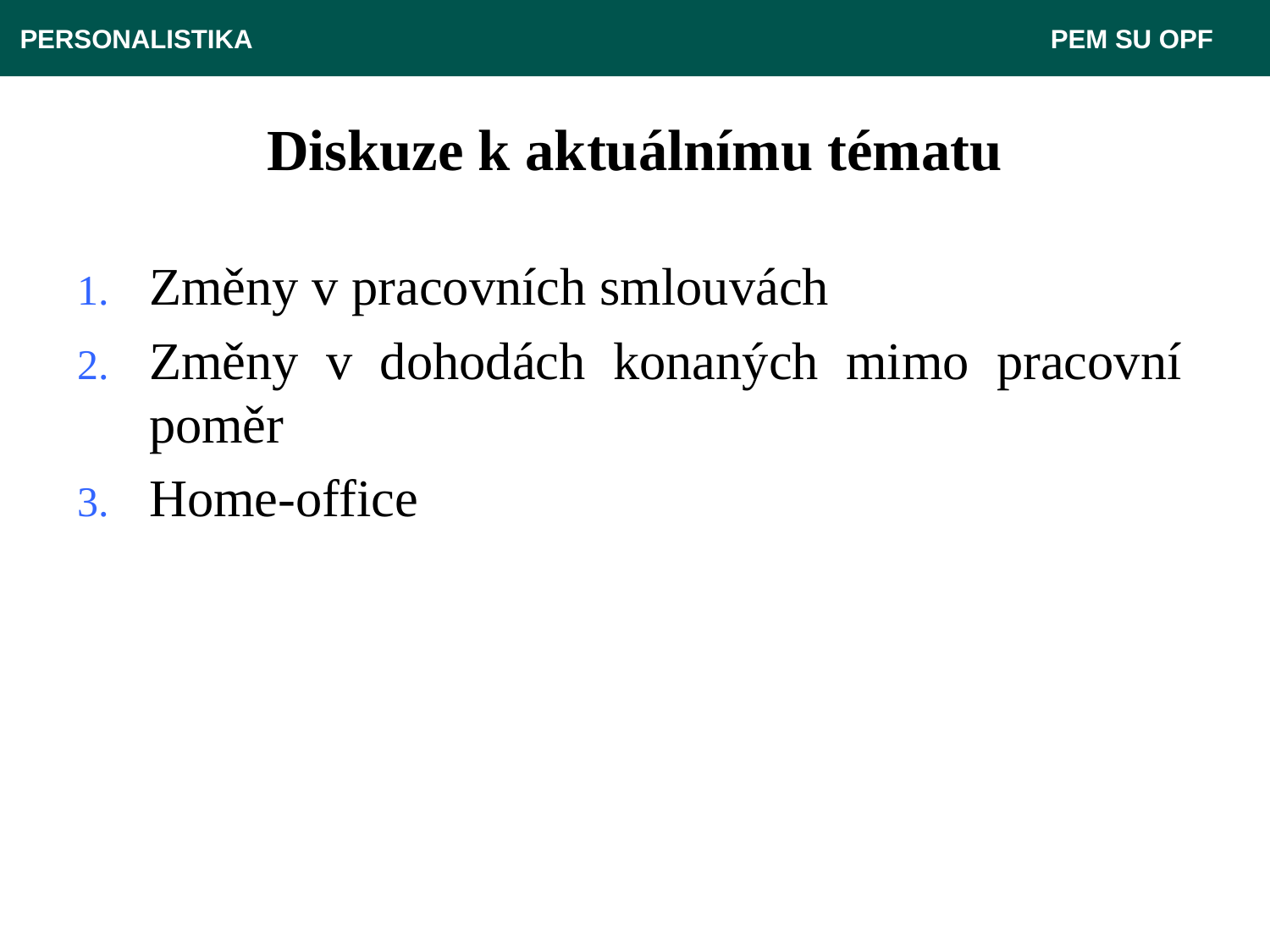

PERSONALISTIKA 							   PEM SU OPF
# Diskuze k aktuálnímu tématu
Změny v pracovních smlouvách
Změny v dohodách konaných mimo pracovní poměr
Home-office